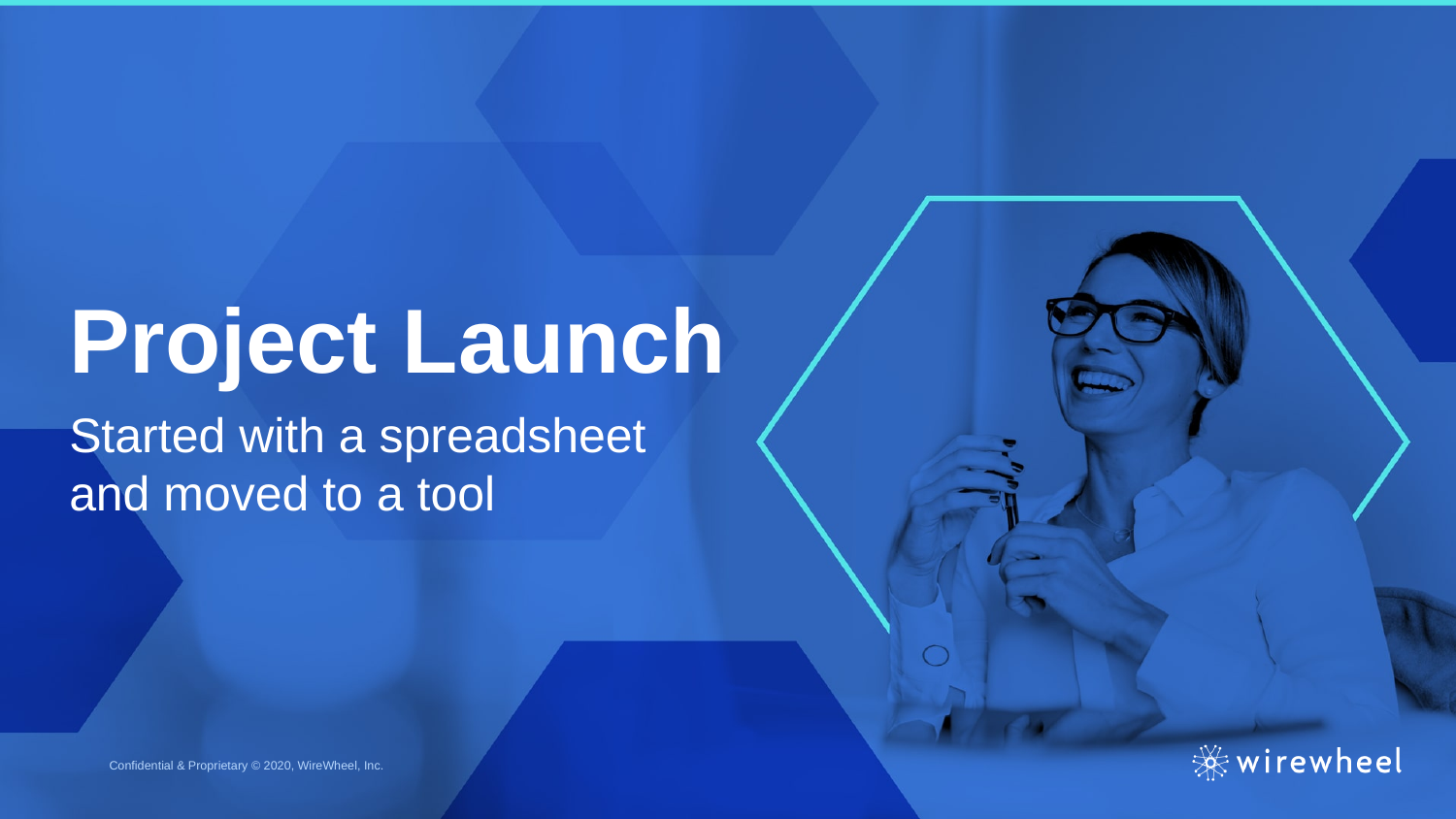

# Project Launch
Started with a spreadsheet and moved to a tool